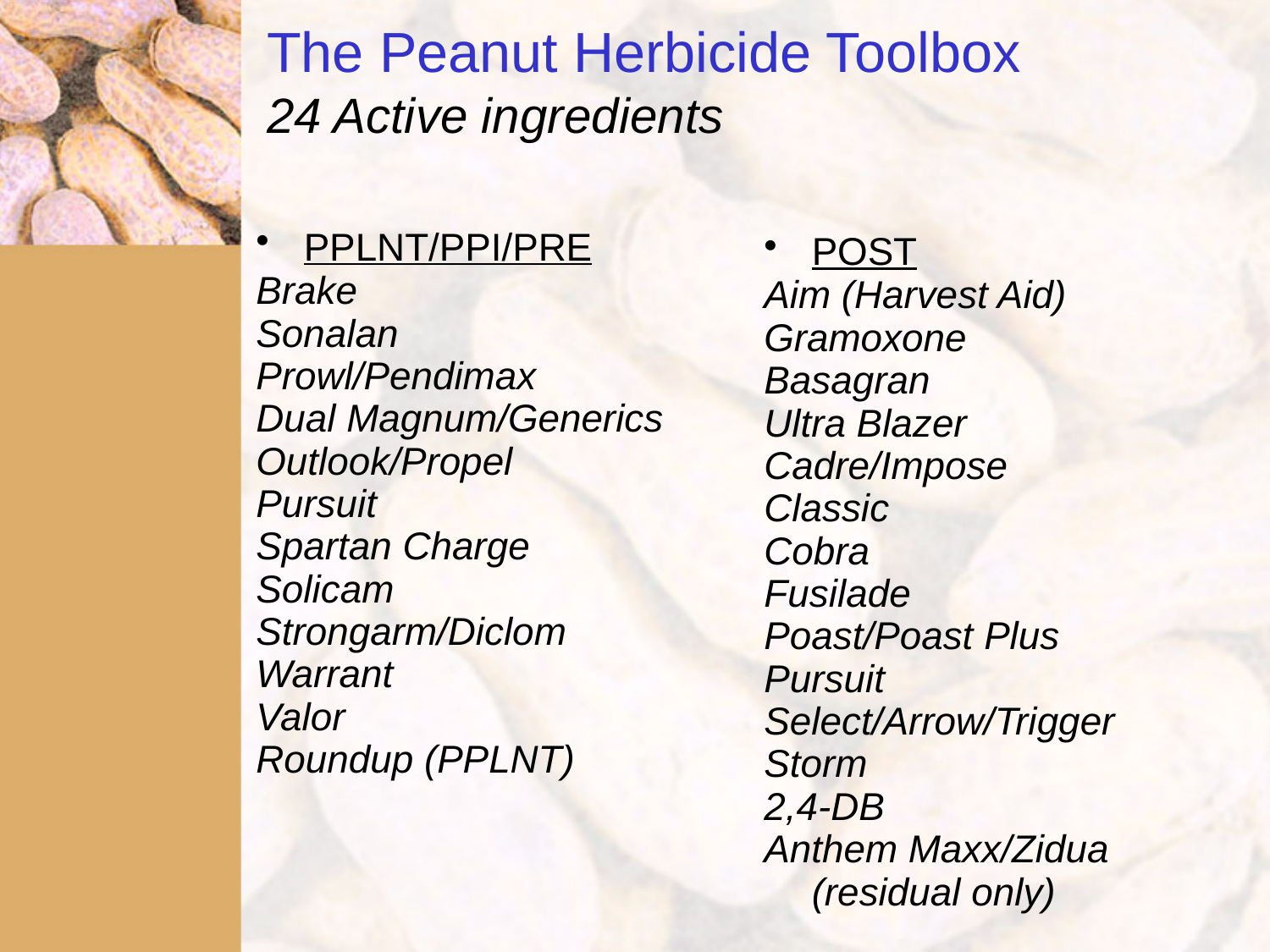

# The Peanut Herbicide Toolbox 24 Active ingredients
PPLNT/PPI/PRE
Brake
Sonalan
Prowl/Pendimax
Dual Magnum/Generics
Outlook/Propel
Pursuit
Spartan Charge
Solicam
Strongarm/Diclom
Warrant
Valor
Roundup (PPLNT)

POST
Aim (Harvest Aid)
Gramoxone
Basagran
Ultra Blazer
Cadre/Impose
Classic
Cobra
Fusilade
Poast/Poast Plus
Pursuit
Select/Arrow/Trigger
Storm
2,4-DB
Anthem Maxx/Zidua
	(residual only)